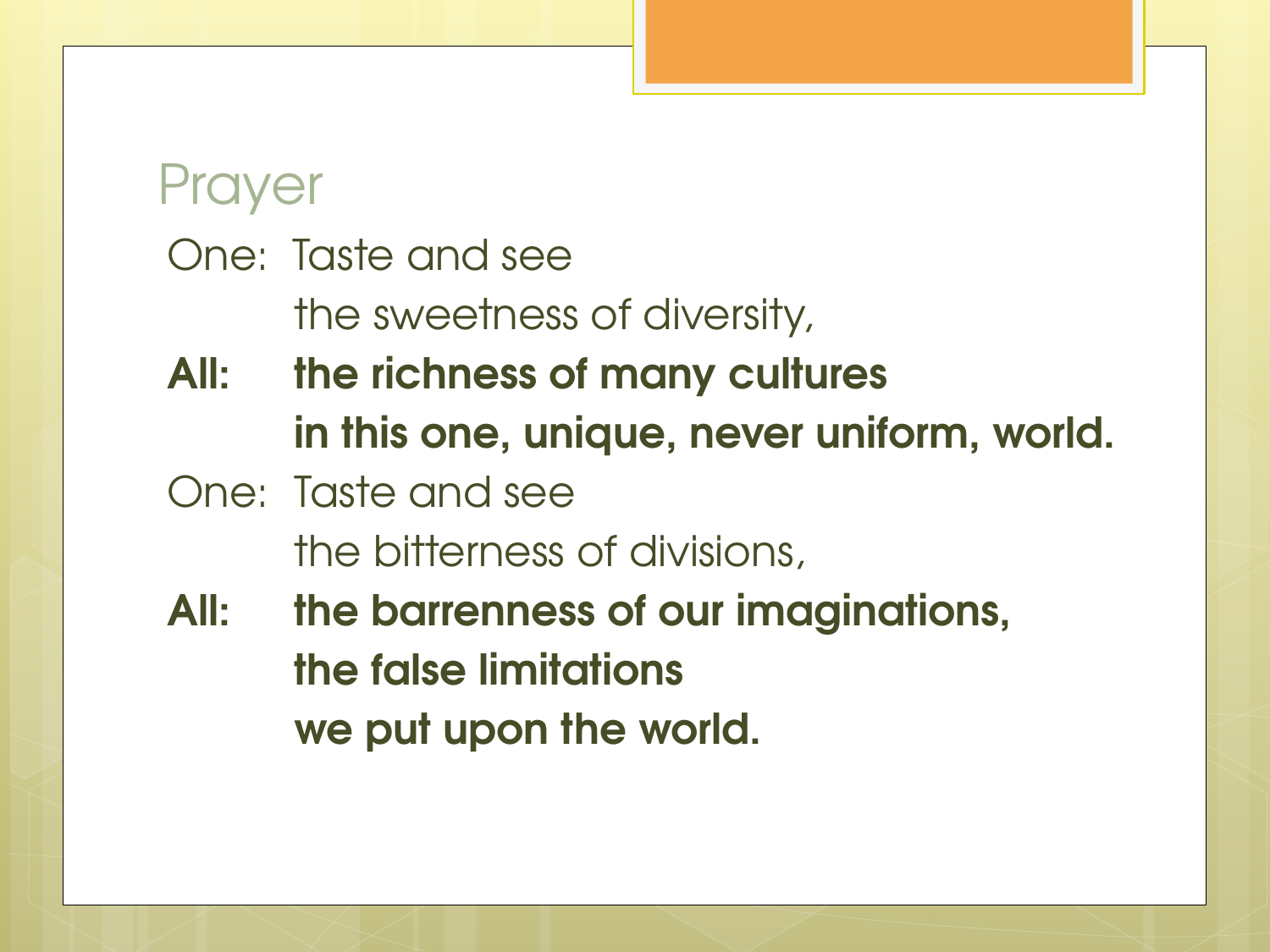

# Prayer
One:  Taste and see
	the sweetness of diversity,
All:	the richness of many cultures
	in this one, unique, never uniform, world.
One:	Taste and see
	the bitterness of divisions,
All:	the barrenness of our imaginations,
	the false limitations
	we put upon the world.